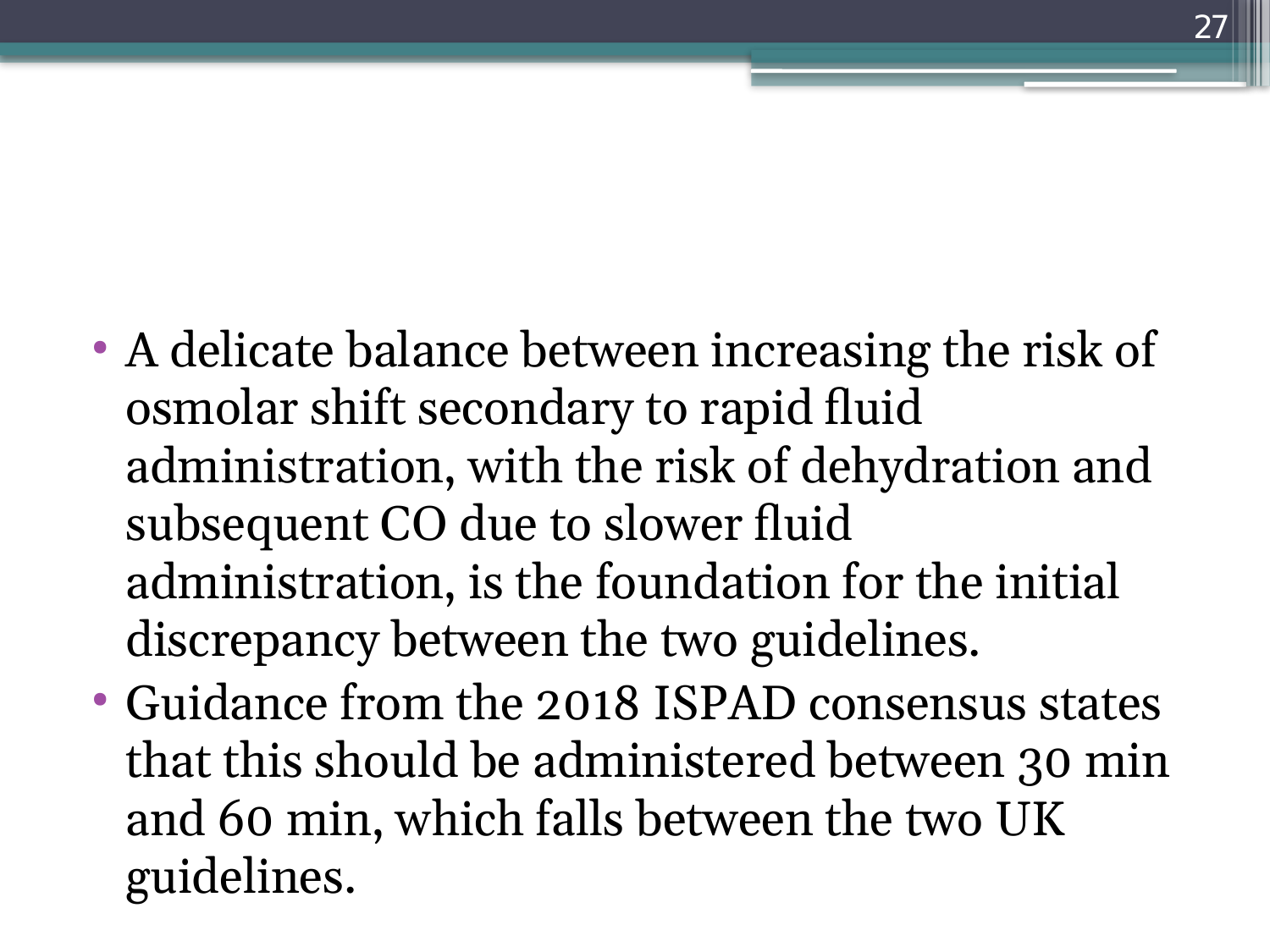

27
#
A delicate balance between increasing the risk of osmolar shift secondary to rapid fluid administration, with the risk of dehydration and subsequent CO due to slower fluid administration, is the foundation for the initial discrepancy between the two guidelines.
Guidance from the 2018 ISPAD consensus states that this should be administered between 30 min and 60 min, which falls between the two UK guidelines.